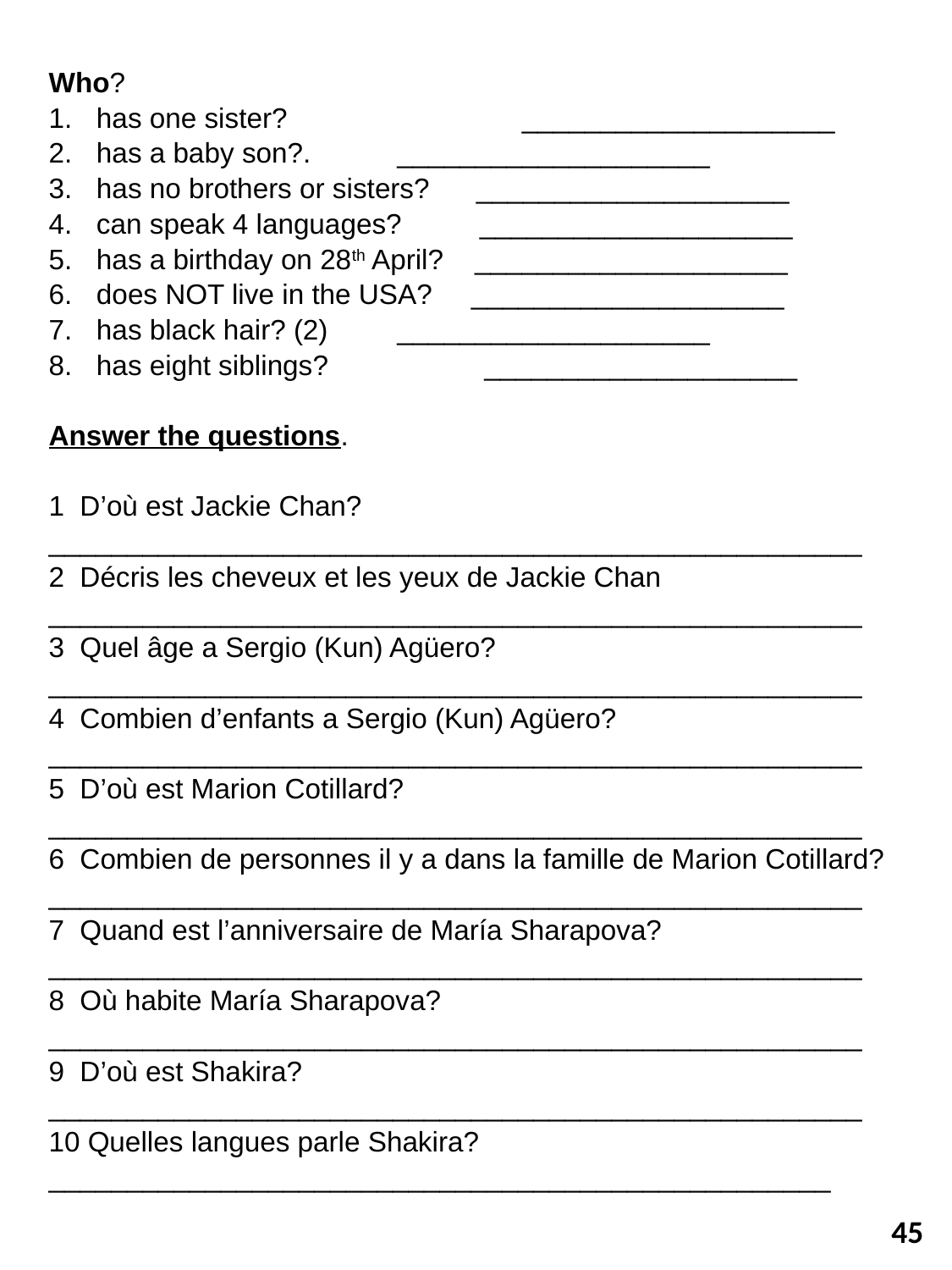

Who?
has one sister?	                      ____________________
has a baby son?.	      ____________________
has no brothers or sisters?      ____________________
can speak 4 languages?          ____________________
has a birthday on 28th April?    ____________________
does NOT live in the USA?     ____________________
has black hair? (2)  	      ____________________
has eight siblings?                    ____________________

Answer the questions.
1  D’où est Jackie Chan?
____________________________________________________
2  Décris les cheveux et les yeux de Jackie Chan
____________________________________________________
3  Quel âge a Sergio (Kun) Agüero?
____________________________________________________
4  Combien d’enfants a Sergio (Kun) Agüero?
____________________________________________________
5  D’où est Marion Cotillard?
____________________________________________________
6  Combien de personnes il y a dans la famille de Marion Cotillard?
____________________________________________________
7  Quand est l’anniversaire de María Sharapova?
____________________________________________________
8  Où habite María Sharapova?
____________________________________________________
9  D’où est Shakira?
____________________________________________________
10 Quelles langues parle Shakira?
__________________________________________________
45